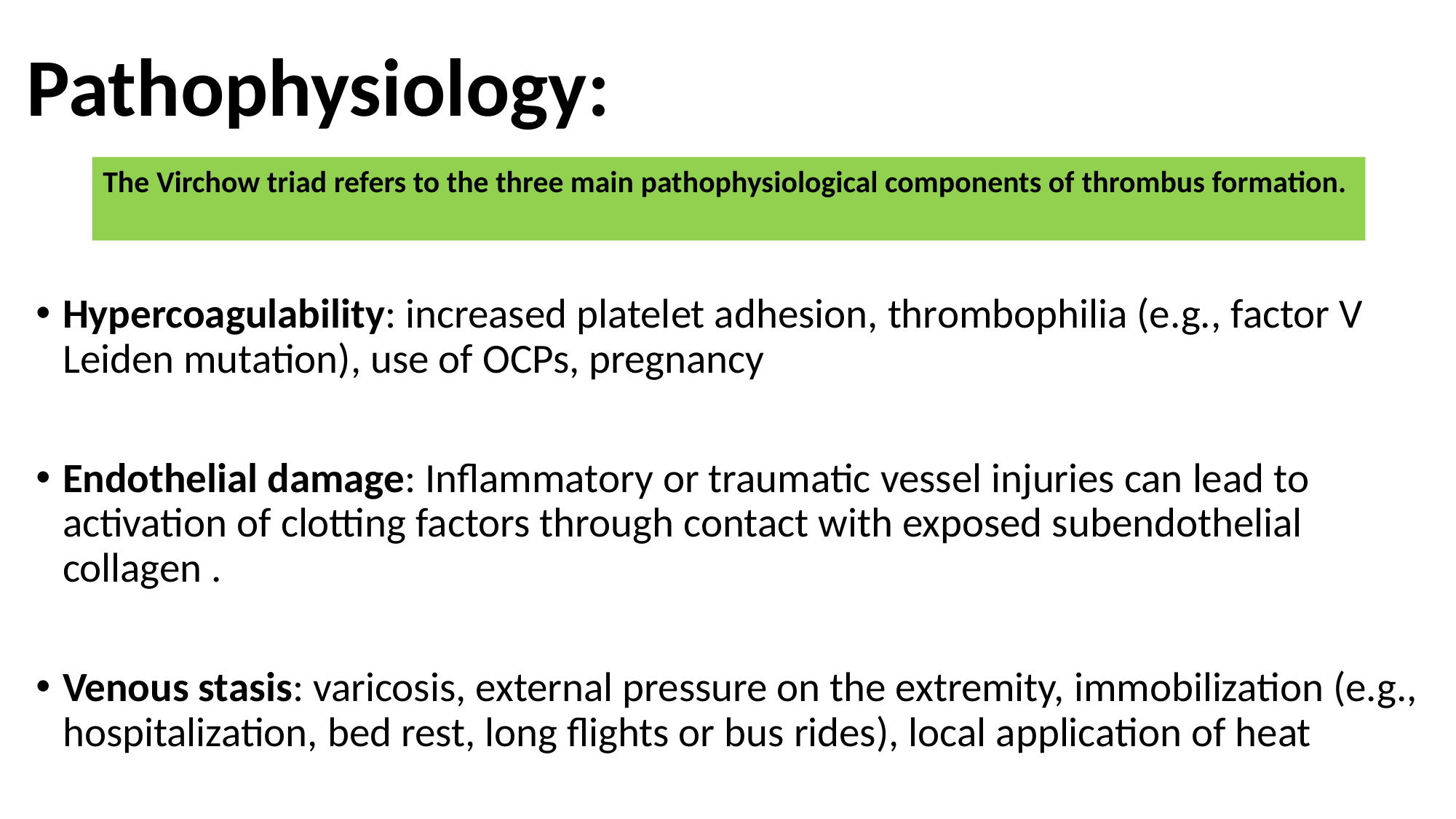

# Pathophysiology:
The Virchow triad refers to the three main pathophysiological components of thrombus formation.

Hypercoagulability: increased platelet adhesion, thrombophilia (e.g., factor V Leiden mutation), use of OCPs, pregnancy

Endothelial damage: Inflammatory or traumatic vessel injuries can lead to activation of clotting factors through contact with exposed subendothelial collagen .

Venous stasis: varicosis, external pressure on the extremity, immobilization (e.g., hospitalization, bed rest, long flights or bus rides), local application of heat